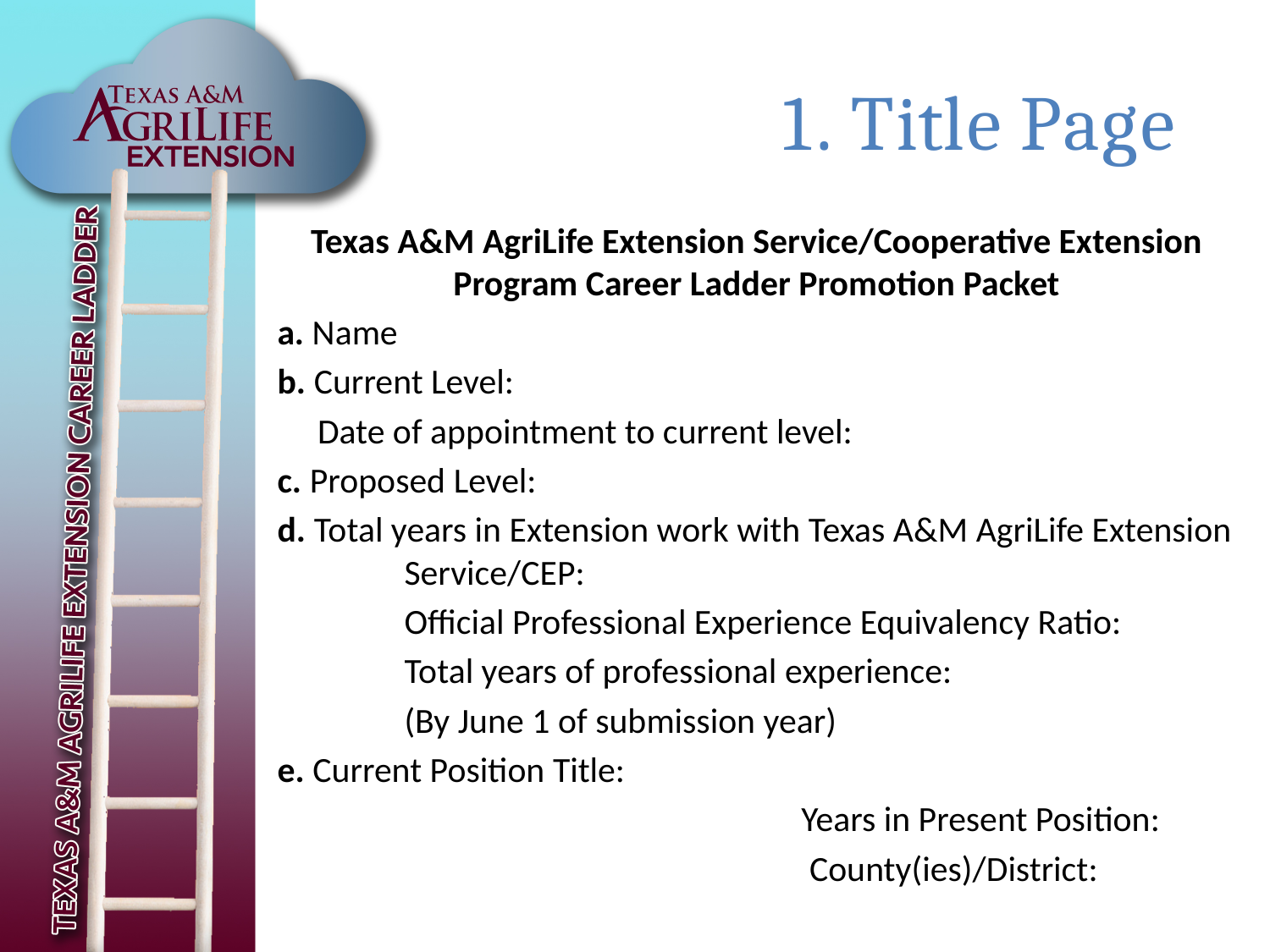

# 1. Title Page
Texas A&M AgriLife Extension Service/Cooperative Extension Program Career Ladder Promotion Packet
a. Name
b. Current Level:
     Date of appointment to current level:
c. Proposed Level:
d. Total years in Extension work with Texas A&M AgriLife Extension 	Service/CEP:
    	Official Professional Experience Equivalency Ratio:
 	Total years of professional experience:
  	(By June 1 of submission year)
e. Current Position Title:
   				  Years in Present Position:
  				   County(ies)/District: